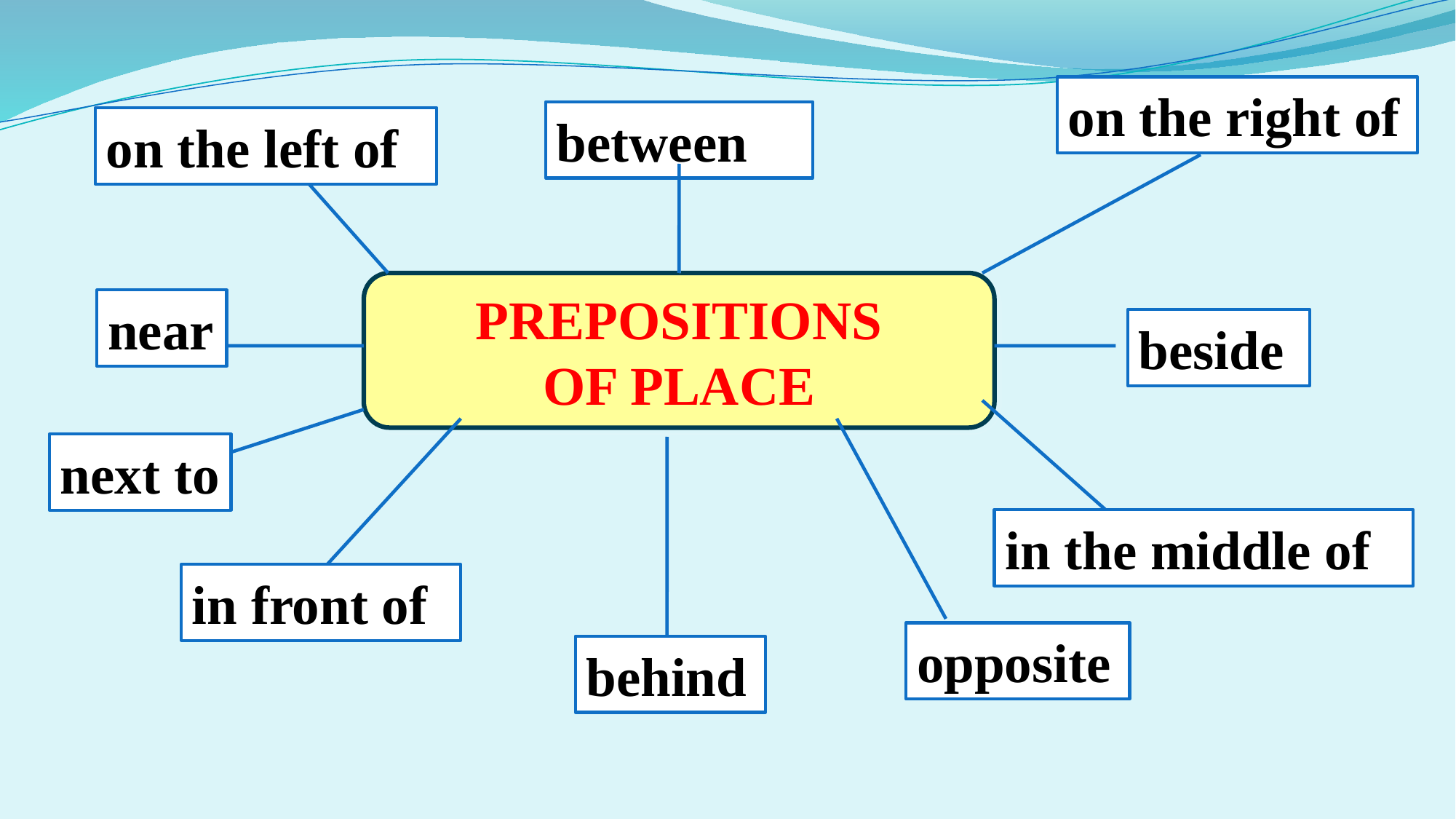

on the right of
between
on the left of

PREPOSITIONS
OF PLACE
near
beside

next to

in the middle of
in front of
opposite
behind